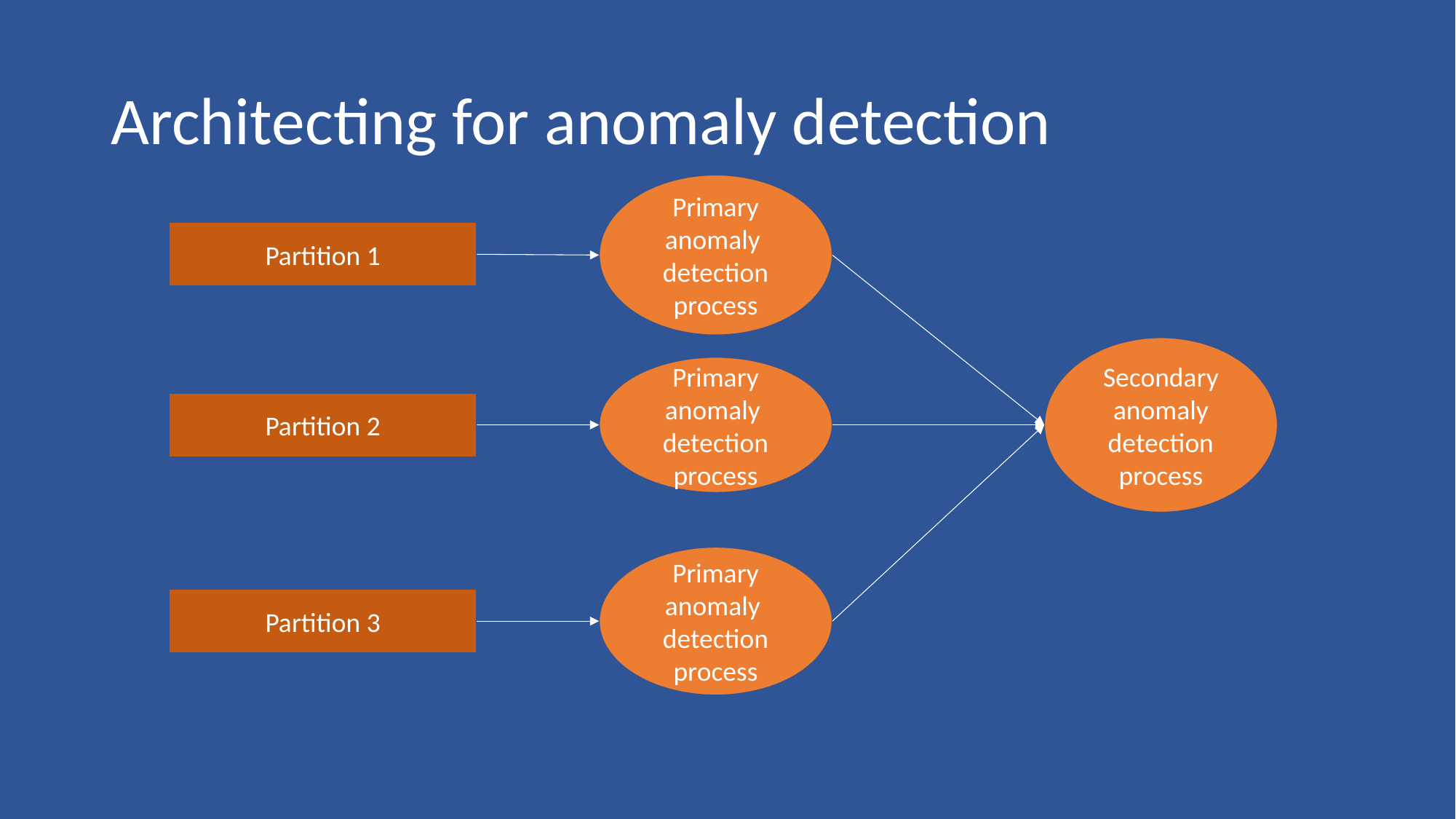

# Architecting for anomaly detection

Primary anomaly  detection process
Partition 1
Secondary anomaly detection process
Primary anomaly  detection process
Partition 2
Primary anomaly  detection process
Partition 3